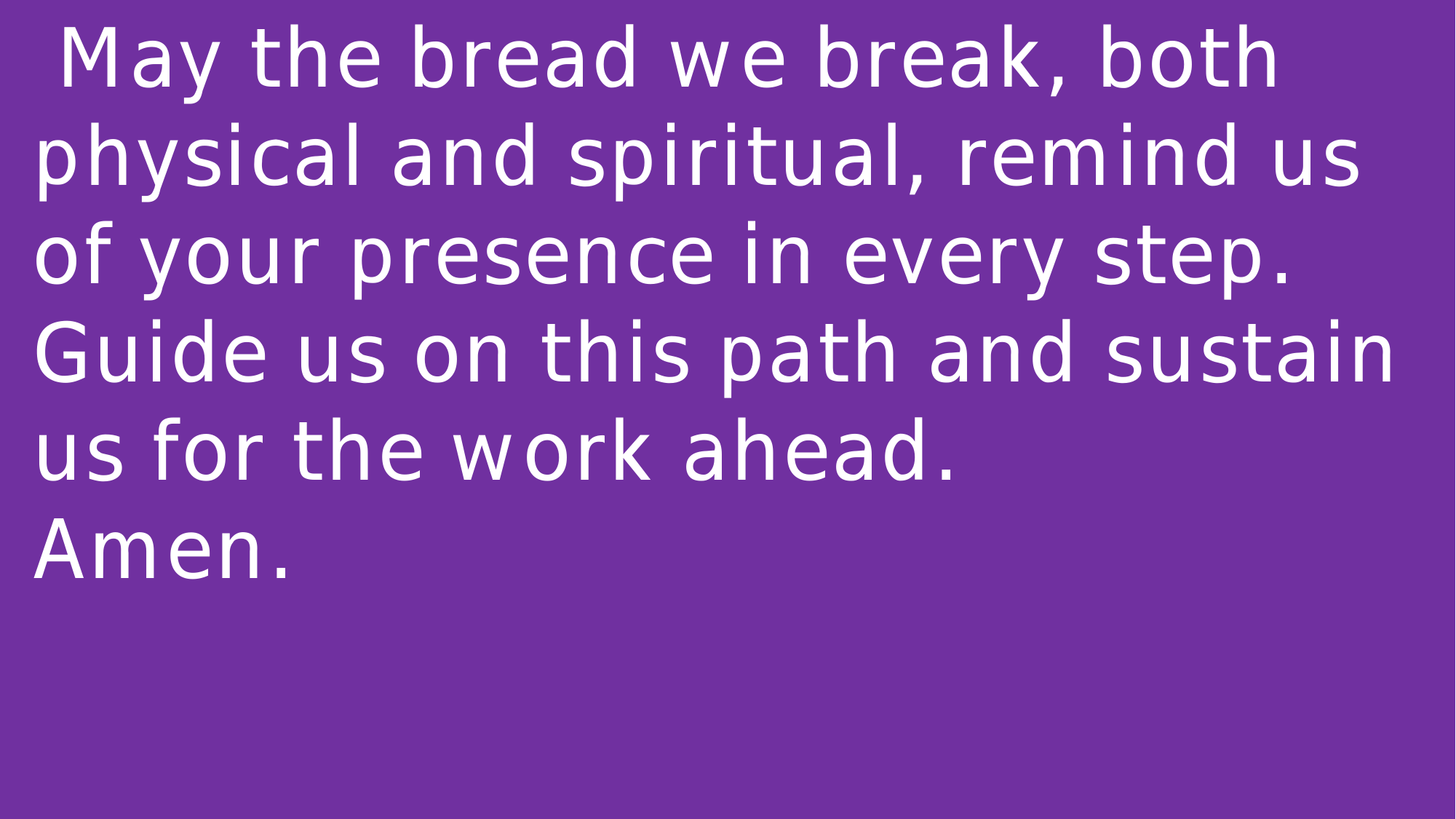

May the bread we break, both
 physical and spiritual, remind us
 of your presence in every step.
 Guide us on this path and sustain
 us for the work ahead.
 Amen.